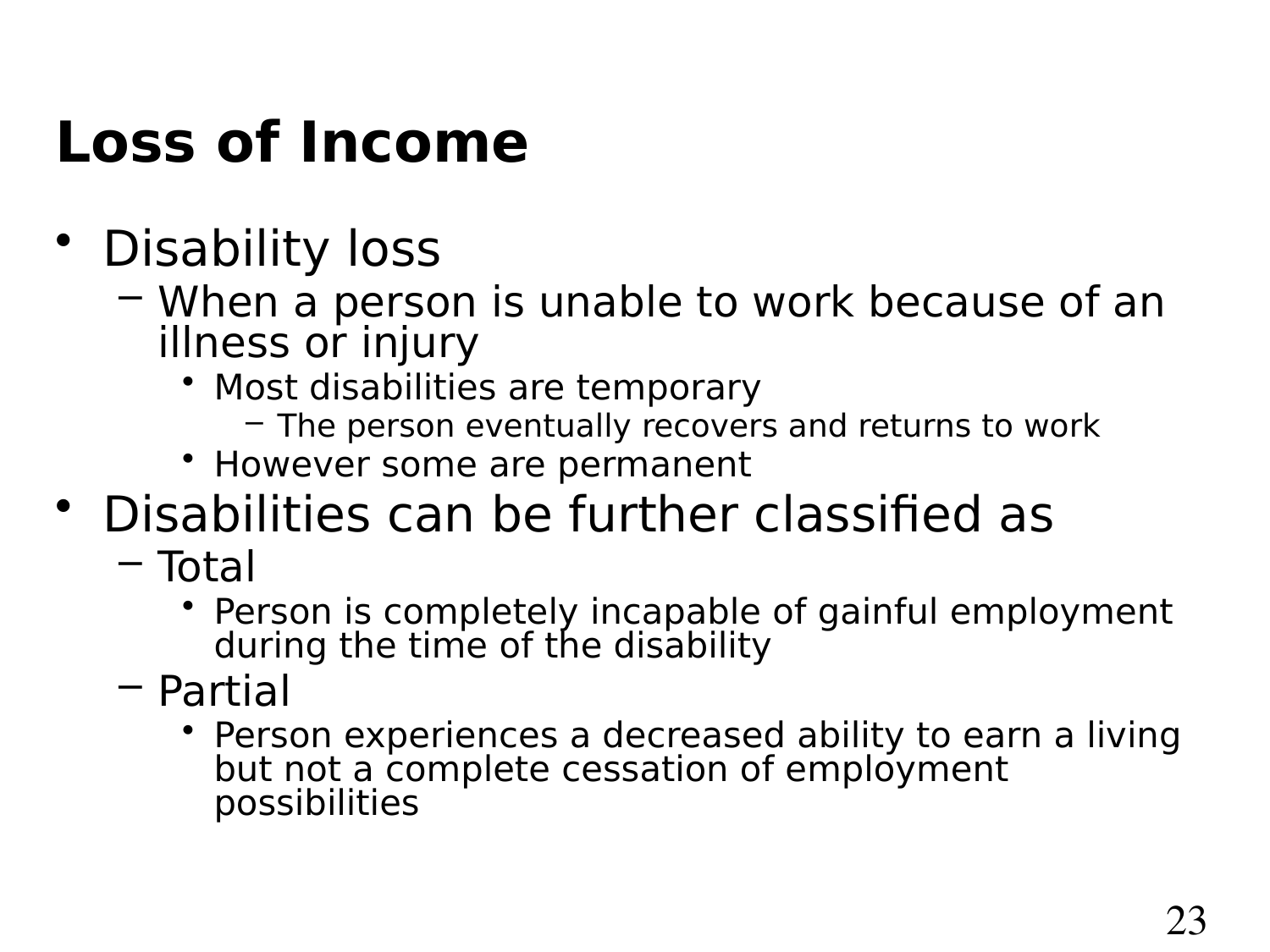

# Loss of Income
Disability loss
When a person is unable to work because of an illness or injury
Most disabilities are temporary
The person eventually recovers and returns to work
However some are permanent
Disabilities can be further classified as
Total
Person is completely incapable of gainful employment during the time of the disability
Partial
Person experiences a decreased ability to earn a living but not a complete cessation of employment possibilities
23